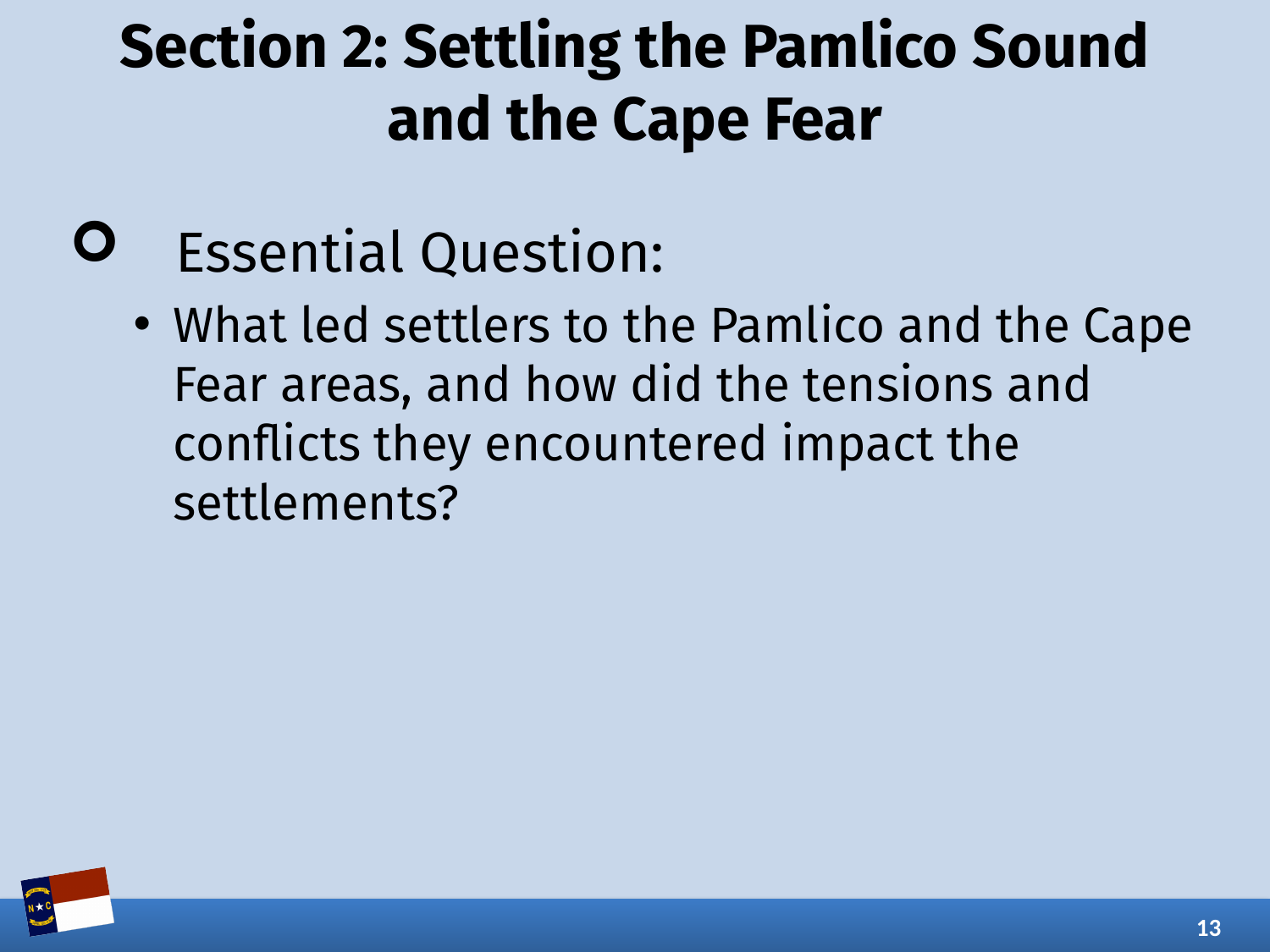

# Section 2: Settling the Pamlico Sound and the Cape Fear
Essential Question:
What led settlers to the Pamlico and the Cape Fear areas, and how did the tensions and conflicts they encountered impact the settlements?
13